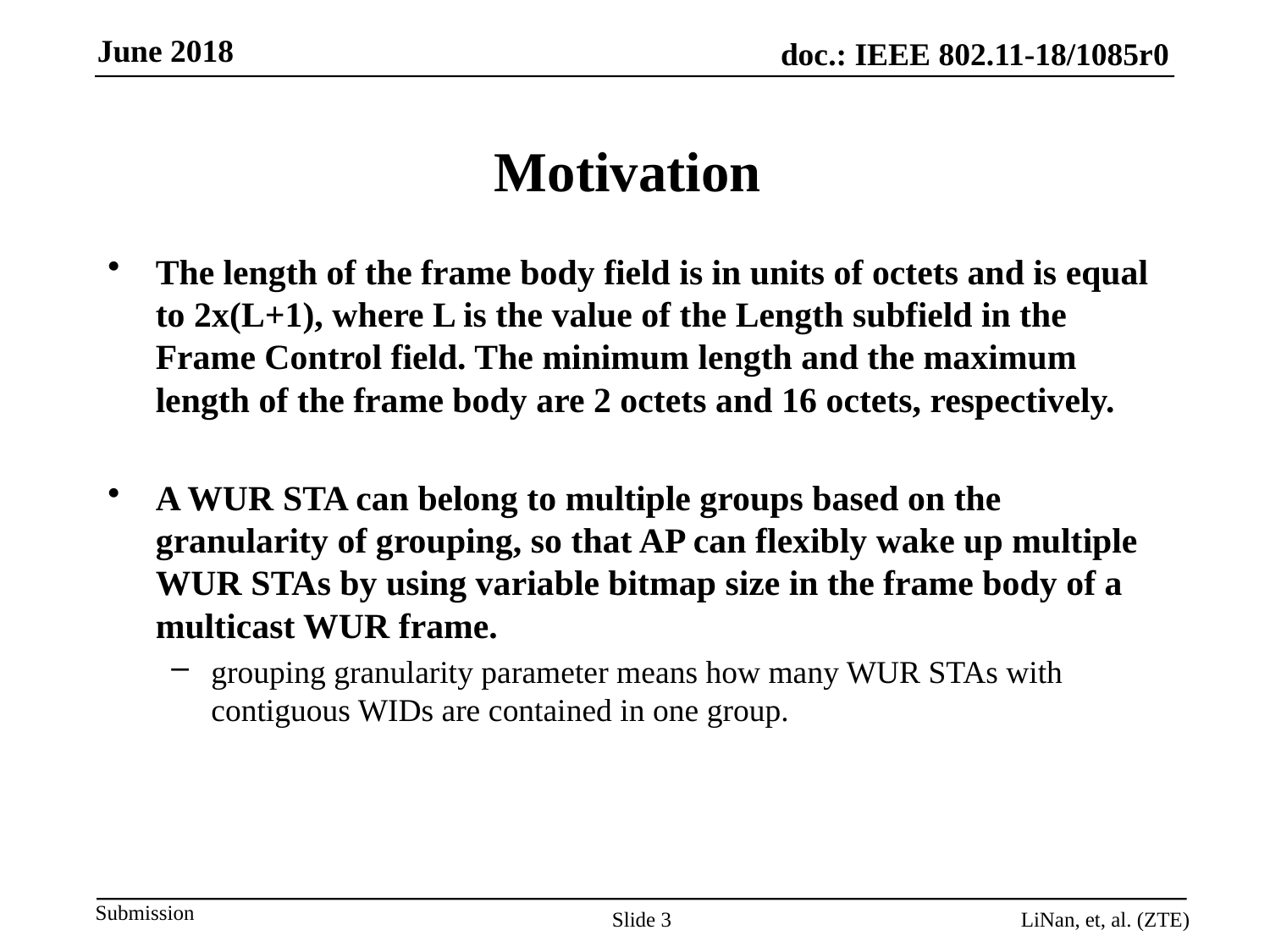

# Motivation
The length of the frame body field is in units of octets and is equal to 2x(L+1), where L is the value of the Length subfield in the Frame Control field. The minimum length and the maximum length of the frame body are 2 octets and 16 octets, respectively.

A WUR STA can belong to multiple groups based on the granularity of grouping, so that AP can flexibly wake up multiple WUR STAs by using variable bitmap size in the frame body of a multicast WUR frame.
grouping granularity parameter means how many WUR STAs with contiguous WIDs are contained in one group.

Slide 3